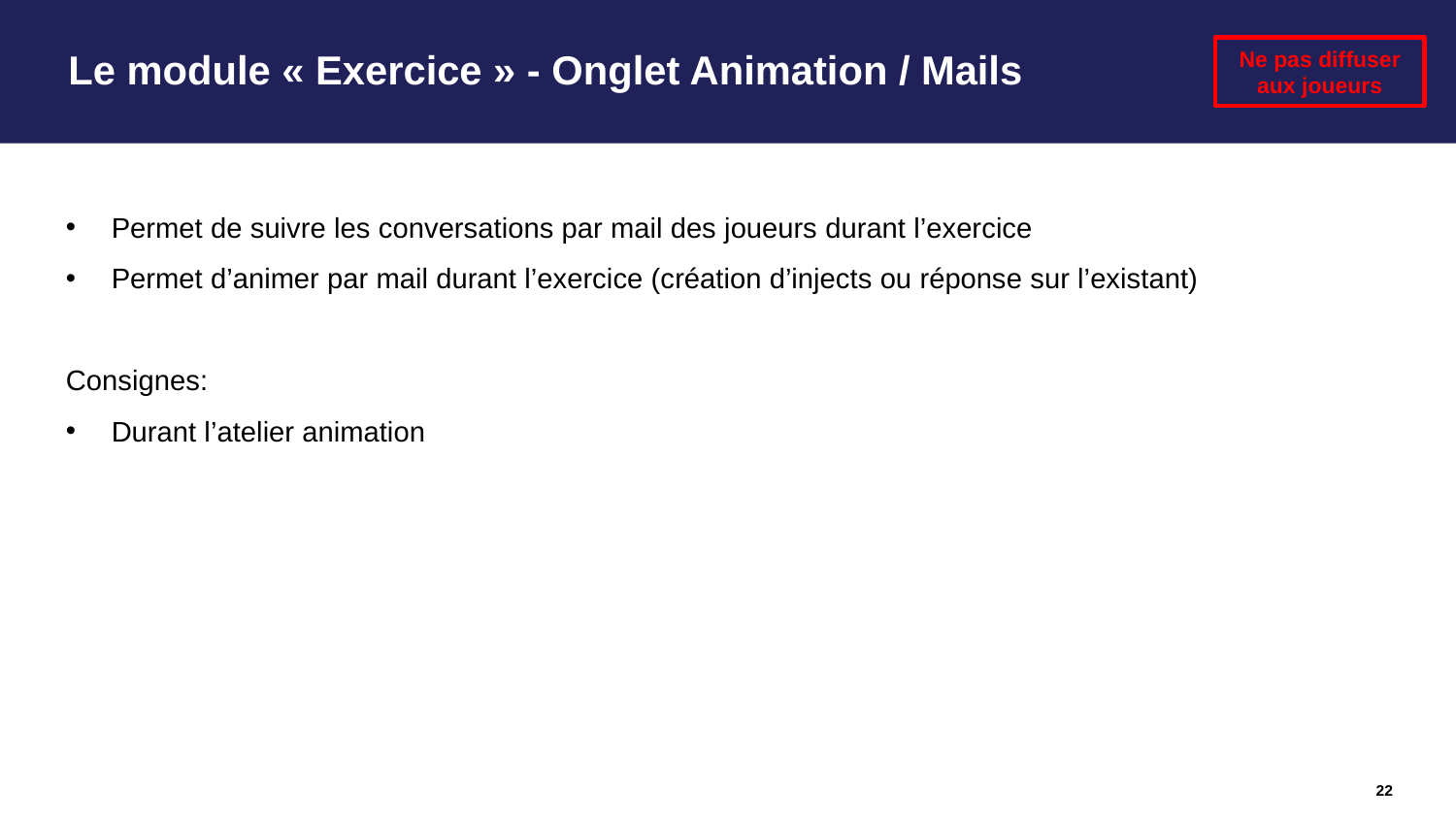

# Le module « Exercice » - Onglet Animation / Mails
Ne pas diffuser aux joueurs
Permet de suivre les conversations par mail des joueurs durant l’exercice
Permet d’animer par mail durant l’exercice (création d’injects ou réponse sur l’existant)

Consignes:
Durant l’atelier animation
22